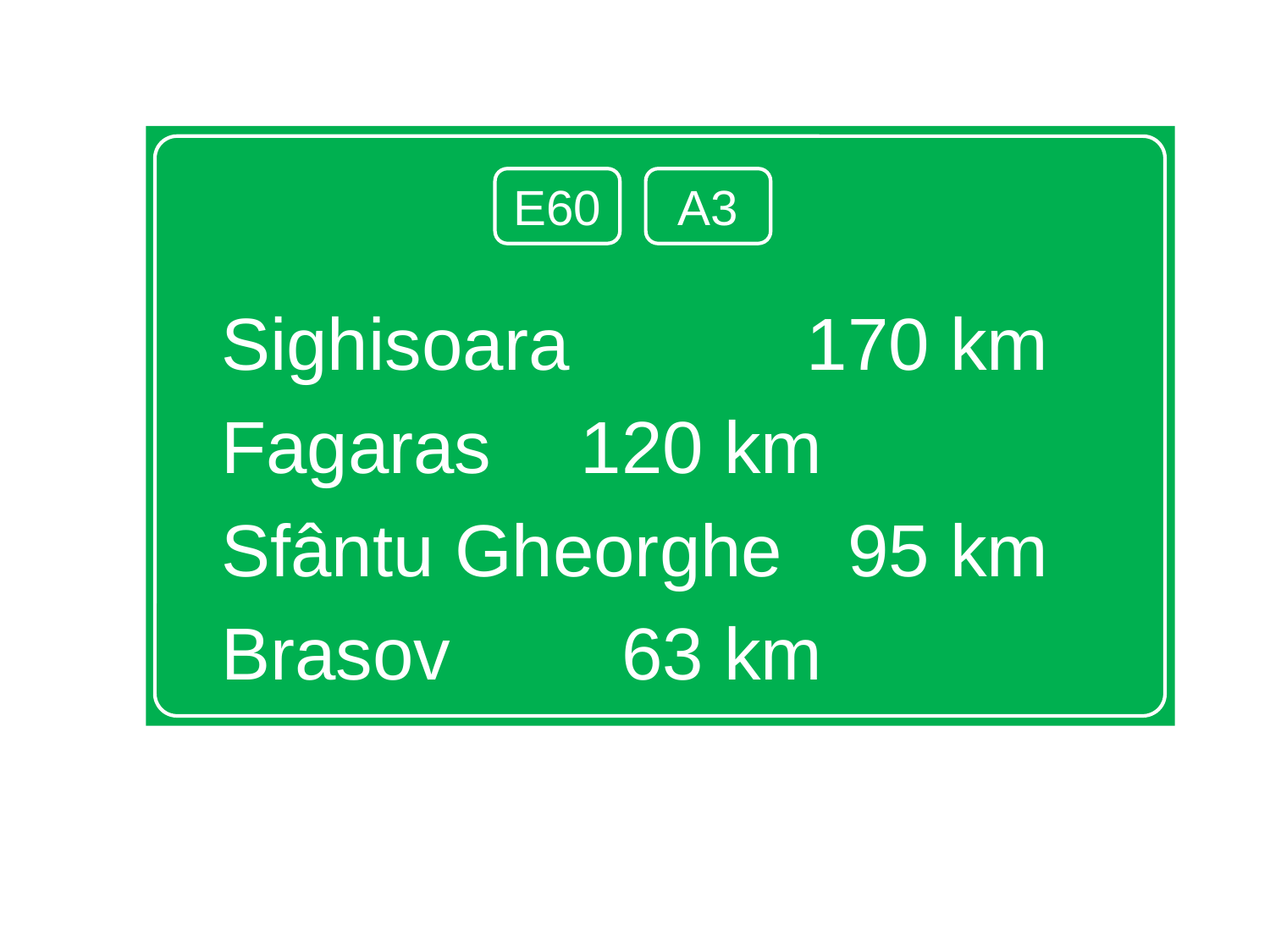

Sighisoara		 	 170 km
Fagaras			 120 km
Sfântu Gheorghe	   95 km
Brasov				   63 km

E60
A3